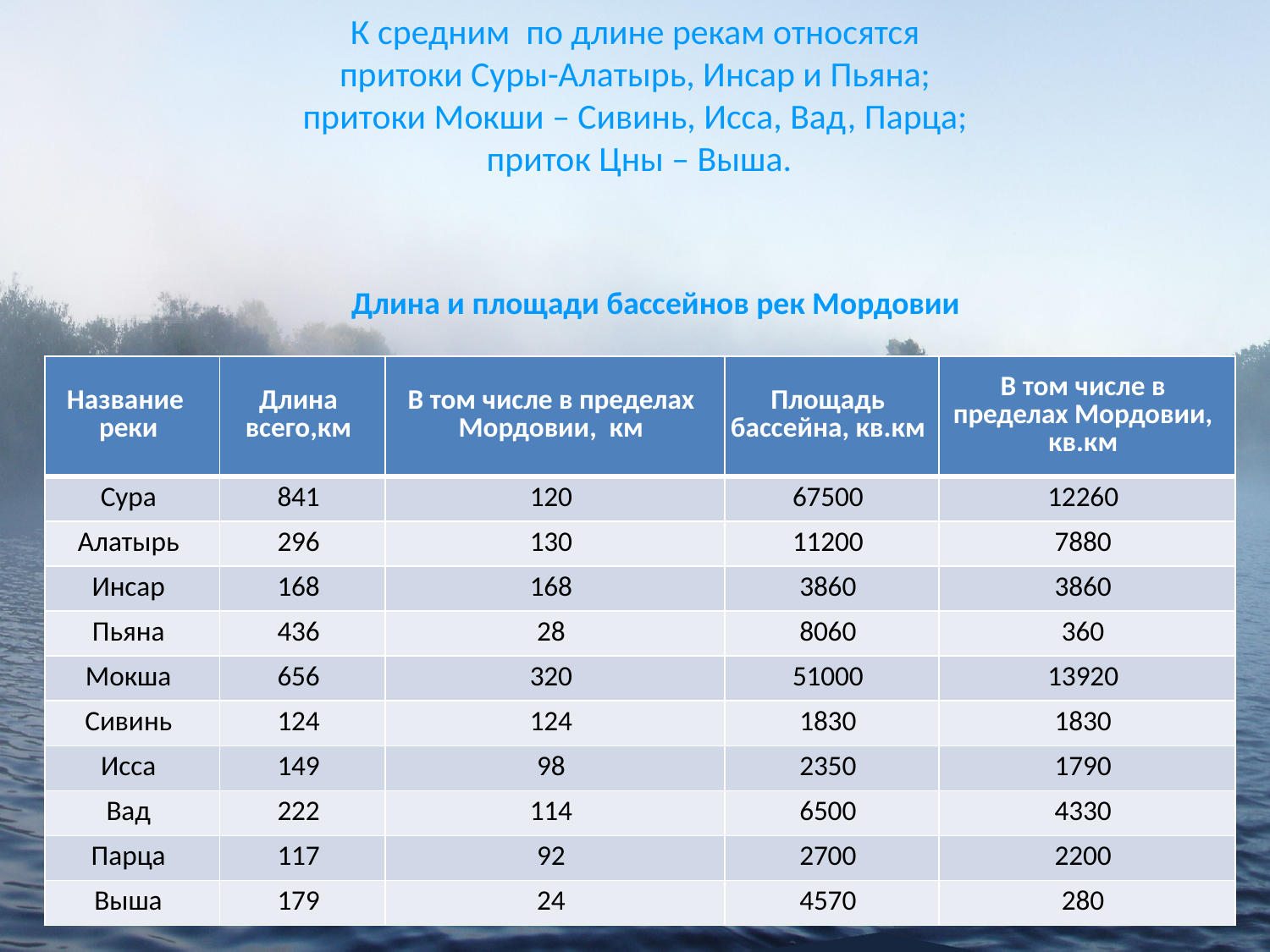

К средним  по длине рекам относятся
притоки Суры-Алатырь, Инсар и Пьяна;
притоки Мокши – Сивинь, Исса, Вад, Парца;
приток Цны – Выша.
Длина и площади бассейнов рек Мордовии
| Название реки | Длина всего,км | В том числе в пределах Мордовии, км | Площадь бассейна, кв.км | В том числе в пределах Мордовии, кв.км |
| --- | --- | --- | --- | --- |
| Сура | 841 | 120 | 67500 | 12260 |
| Алатырь | 296 | 130 | 11200 | 7880 |
| Инсар | 168 | 168 | 3860 | 3860 |
| Пьяна | 436 | 28 | 8060 | 360 |
| Мокша | 656 | 320 | 51000 | 13920 |
| Сивинь | 124 | 124 | 1830 | 1830 |
| Исса | 149 | 98 | 2350 | 1790 |
| Вад | 222 | 114 | 6500 | 4330 |
| Парца | 117 | 92 | 2700 | 2200 |
| Выша | 179 | 24 | 4570 | 280 |